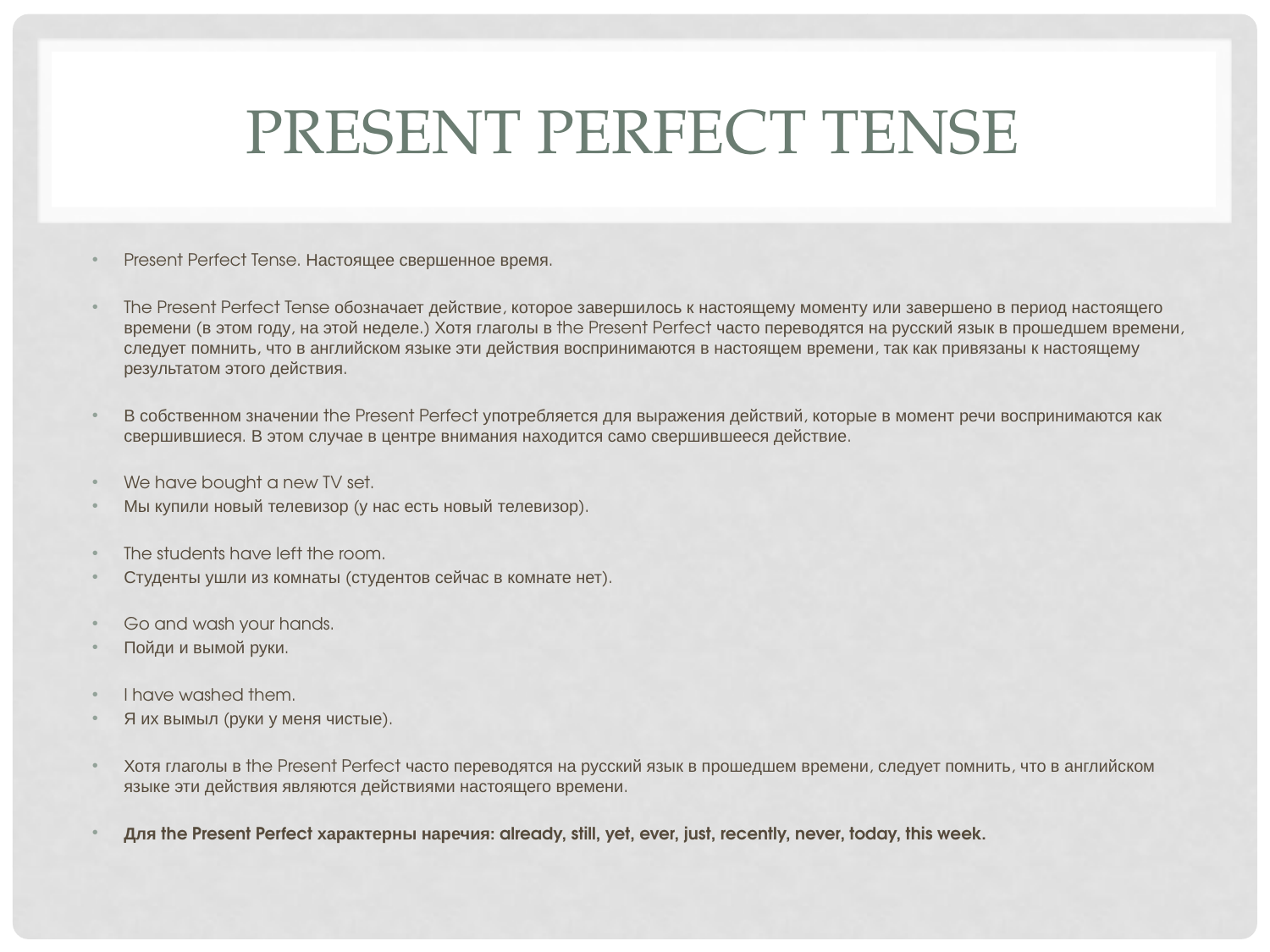

# Present Perfect Tense
Present Perfect Tense. Настоящее свершенное время.

The Present Perfect Tense обозначает действие, которое завершилось к настоящему моменту или завершено в период настоящего времени (в этом году, на этой неделе.) Хотя глаголы в the Present Perfect часто переводятся на русский язык в прошедшем времени, следует помнить, что в английском языке эти действия воспринимаются в настоящем времени, так как привязаны к настоящему результатом этого действия.

В собственном значении the Present Perfect употребляется для выражения действий, которые в момент речи воспринимаются как свершившиеся. В этом случае в центре внимания находится само свершившееся действие.

We have bought a new TV set.
Мы купили новый телевизор (у нас есть новый телевизор).

The students have left the room.
Студенты ушли из комнаты (студентов сейчас в комнате нет).

Go and wash your hands.
Пойди и вымой руки.

I have washed them.
Я их вымыл (руки у меня чистые).

Хотя глаголы в the Present Perfect часто переводятся на русский язык в прошедшем времени, следует помнить, что в английском языке эти действия являются действиями настоящего времени.

Для the Present Perfect характерны наречия: already, still, yet, ever, just, recently, never, today, this week.